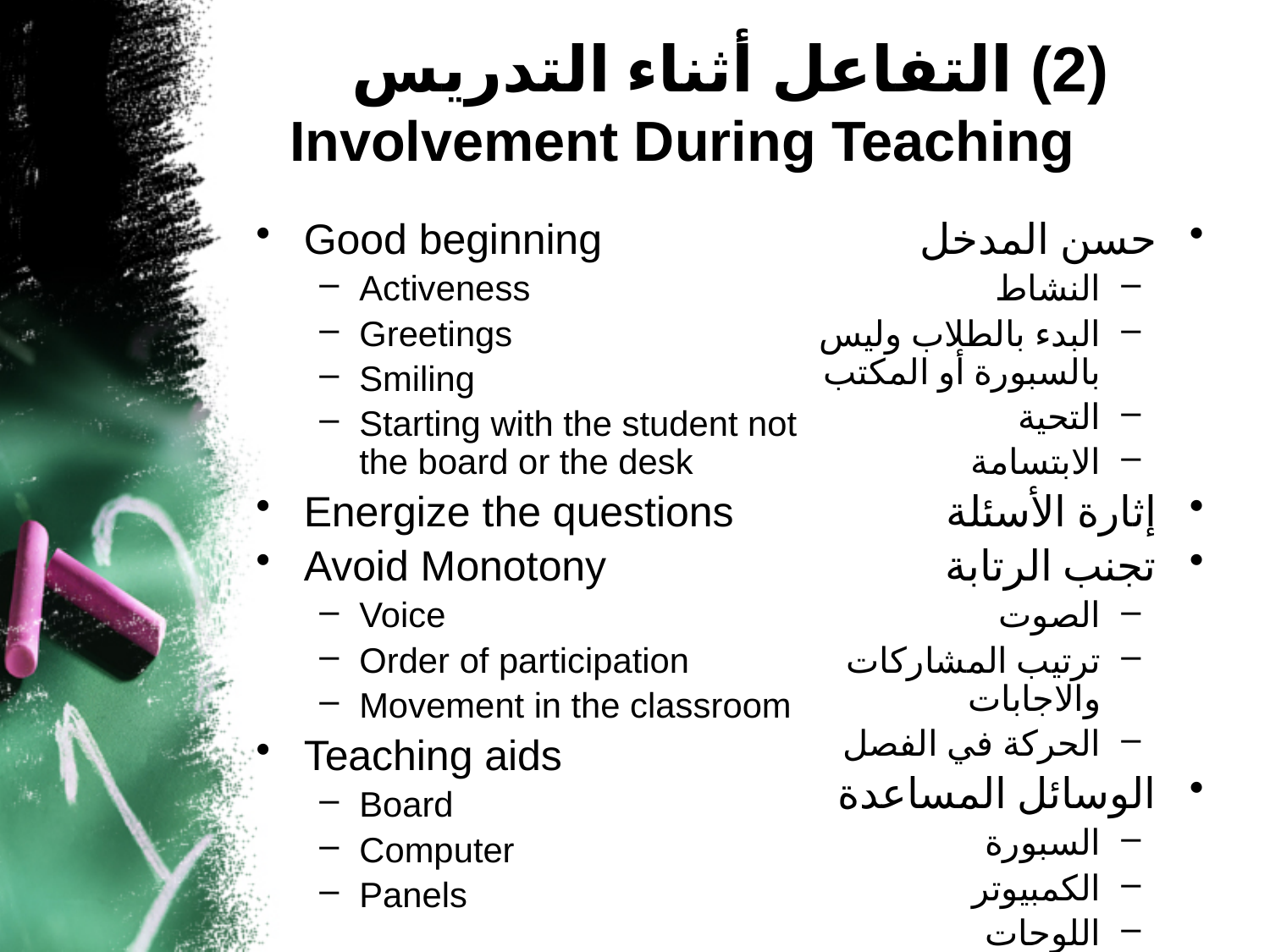

(2) التفاعل أثناء التدريس
Involvement During Teaching
Good beginning
Activeness
Greetings
Smiling
Starting with the student not the board or the desk
Energize the questions
Avoid Monotony
Voice
Order of participation
Movement in the classroom
Teaching aids
Board
Computer
Panels
حسن المدخل
النشاط
البدء بالطلاب وليس بالسبورة أو المكتب
التحية
الابتسامة
إثارة الأسئلة
تجنب الرتابة
الصوت
ترتيب المشاركات والاجابات
الحركة في الفصل
الوسائل المساعدة
السبورة
الكمبيوتر
اللوحات